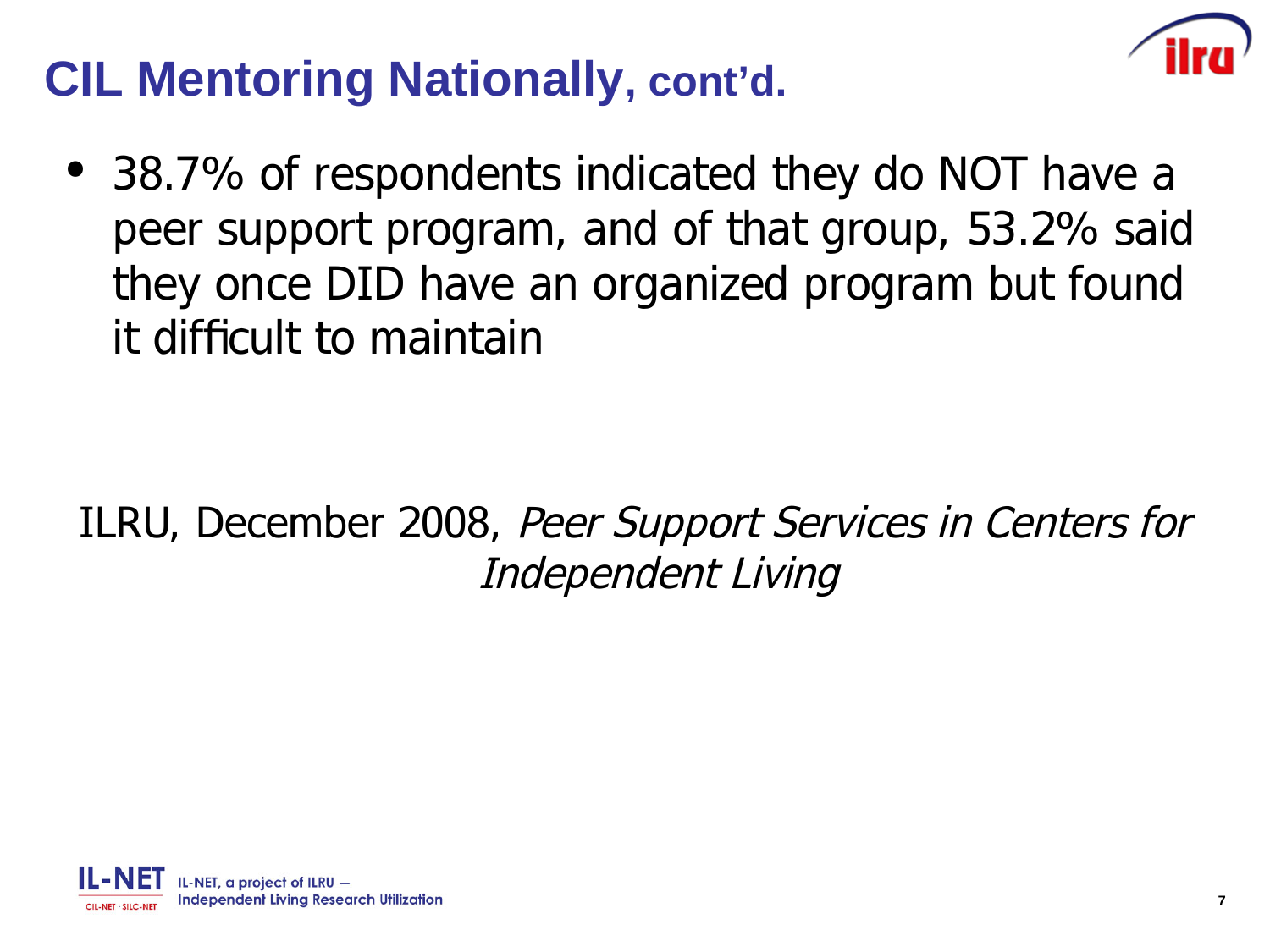

# CIL Mentoring Nationally, cont’d.
38.7% of respondents indicated they do NOT have a peer support program, and of that group, 53.2% said they once DID have an organized program but found it difficult to maintain

ILRU, December 2008, Peer Support Services in Centers for Independent Living